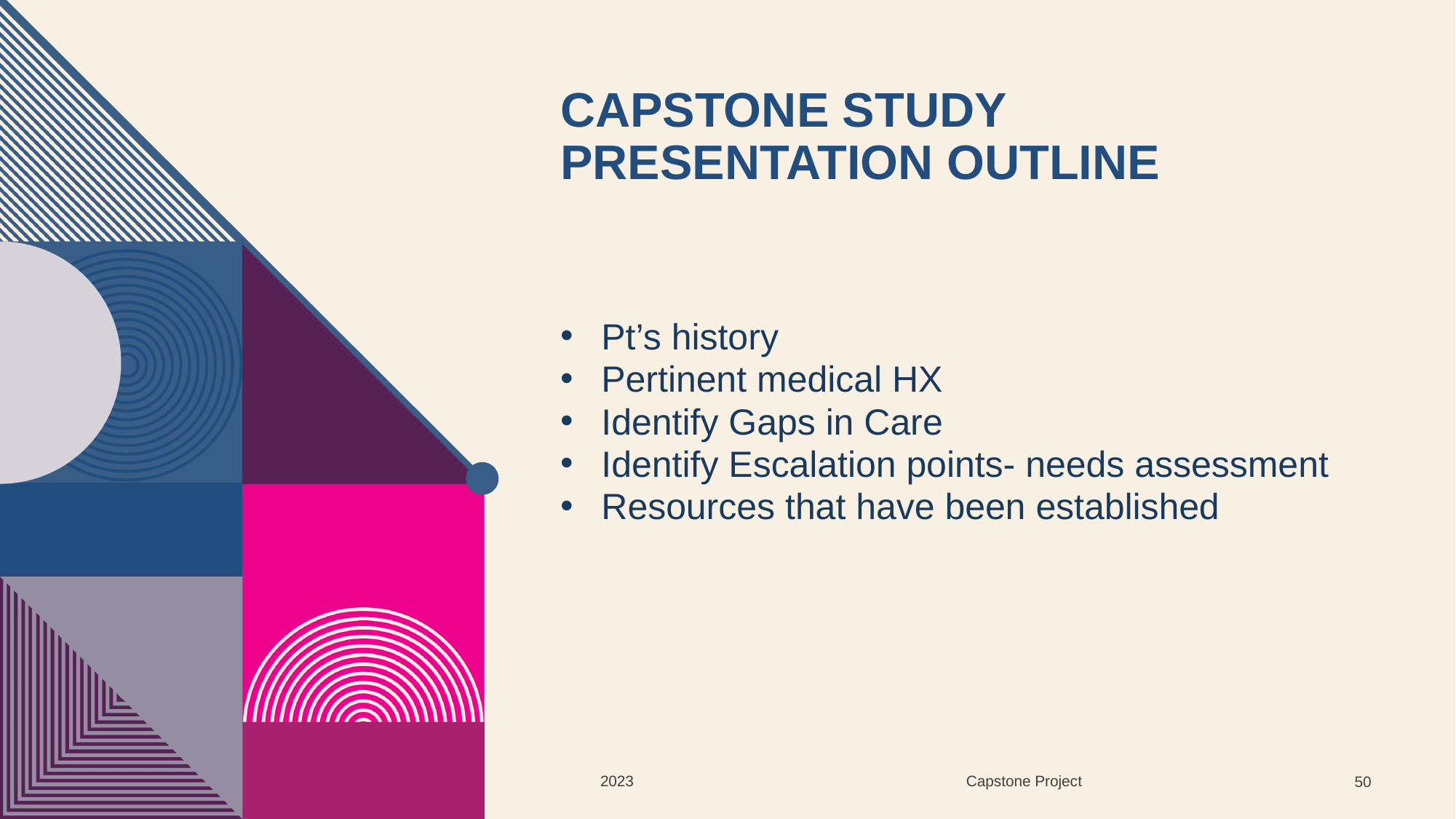

# Capstone Study Presentation outline
Pt’s history
Pertinent medical HX
Identify Gaps in Care
Identify Escalation points- needs assessment
Resources that have been established
Capstone Project
2023
50